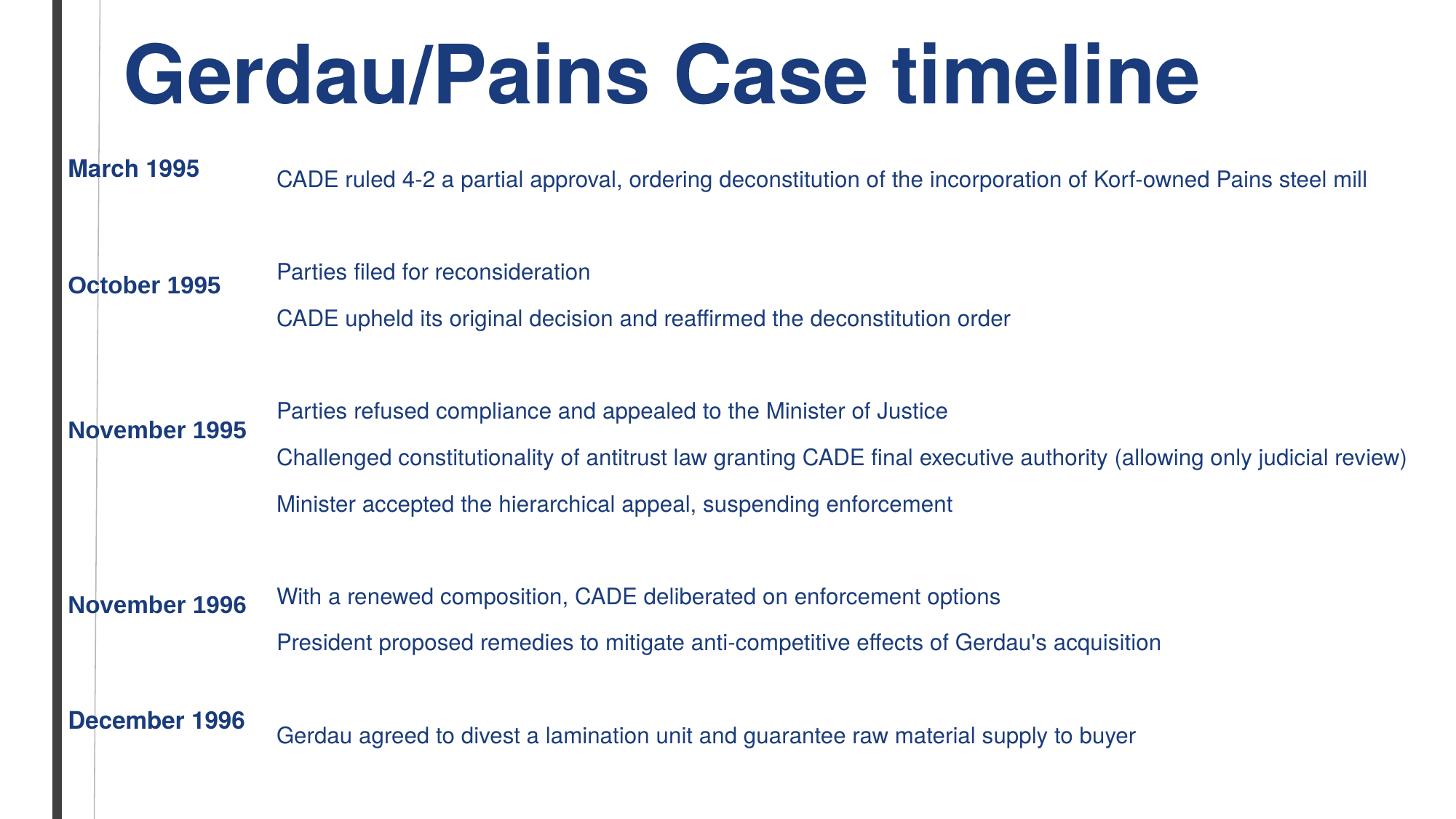

# Gerdau/Pains Case timeline
CADE ruled 4-2 a partial approval, ordering deconstitution of the incorporation of Korf-owned Pains steel mill

Parties filed for reconsideration
CADE upheld its original decision and reaffirmed the deconstitution order

Parties refused compliance and appealed to the Minister of Justice
Challenged constitutionality of antitrust law granting CADE final executive authority (allowing only judicial review)
Minister accepted the hierarchical appeal, suspending enforcement

With a renewed composition, CADE deliberated on enforcement options
President proposed remedies to mitigate anti-competitive effects of Gerdau's acquisition

Gerdau agreed to divest a lamination unit and guarantee raw material supply to buyer
March 1995

October 1995

November 1995

November 1996

December 1996